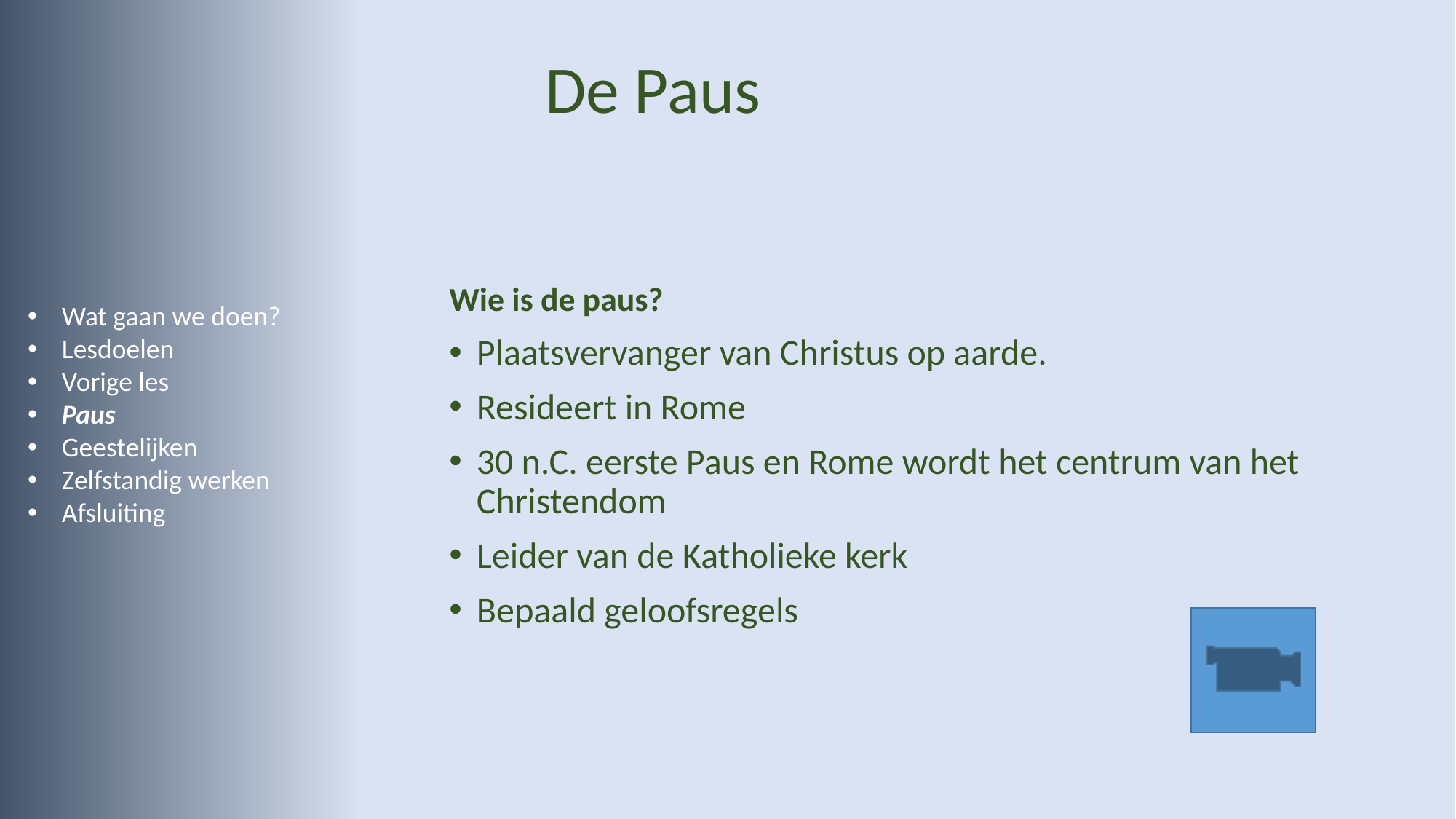

# De Paus
Wie is de paus?
Plaatsvervanger van Christus op aarde.
Resideert in Rome
30 n.C. eerste Paus en Rome wordt het centrum van het Christendom
Leider van de Katholieke kerk
Bepaald geloofsregels

Wat gaan we doen?
Lesdoelen
Vorige les
Paus
Geestelijken
Zelfstandig werken
Afsluiting